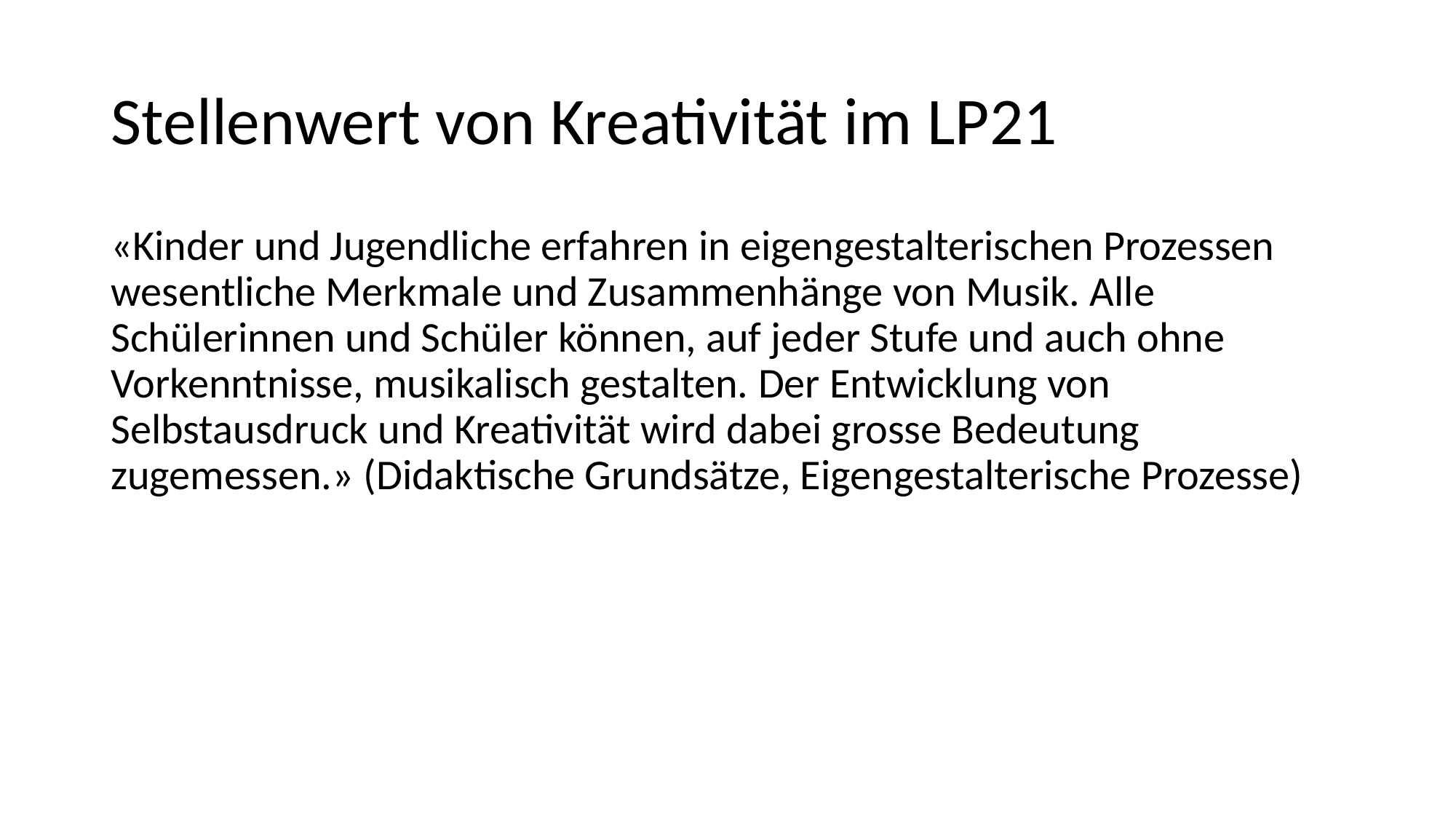

# Stellenwert von Kreativität im LP21
«Kinder und Jugendliche erfahren in eigengestalterischen Prozessen wesentliche Merkmale und Zusammenhänge von Musik. Alle Schülerinnen und Schüler können, auf jeder Stufe und auch ohne Vorkenntnisse, musikalisch gestalten. Der Entwicklung von Selbstausdruck und Kreativität wird dabei grosse Bedeutung zugemessen.» (Didaktische Grundsätze, Eigengestalterische Prozesse)